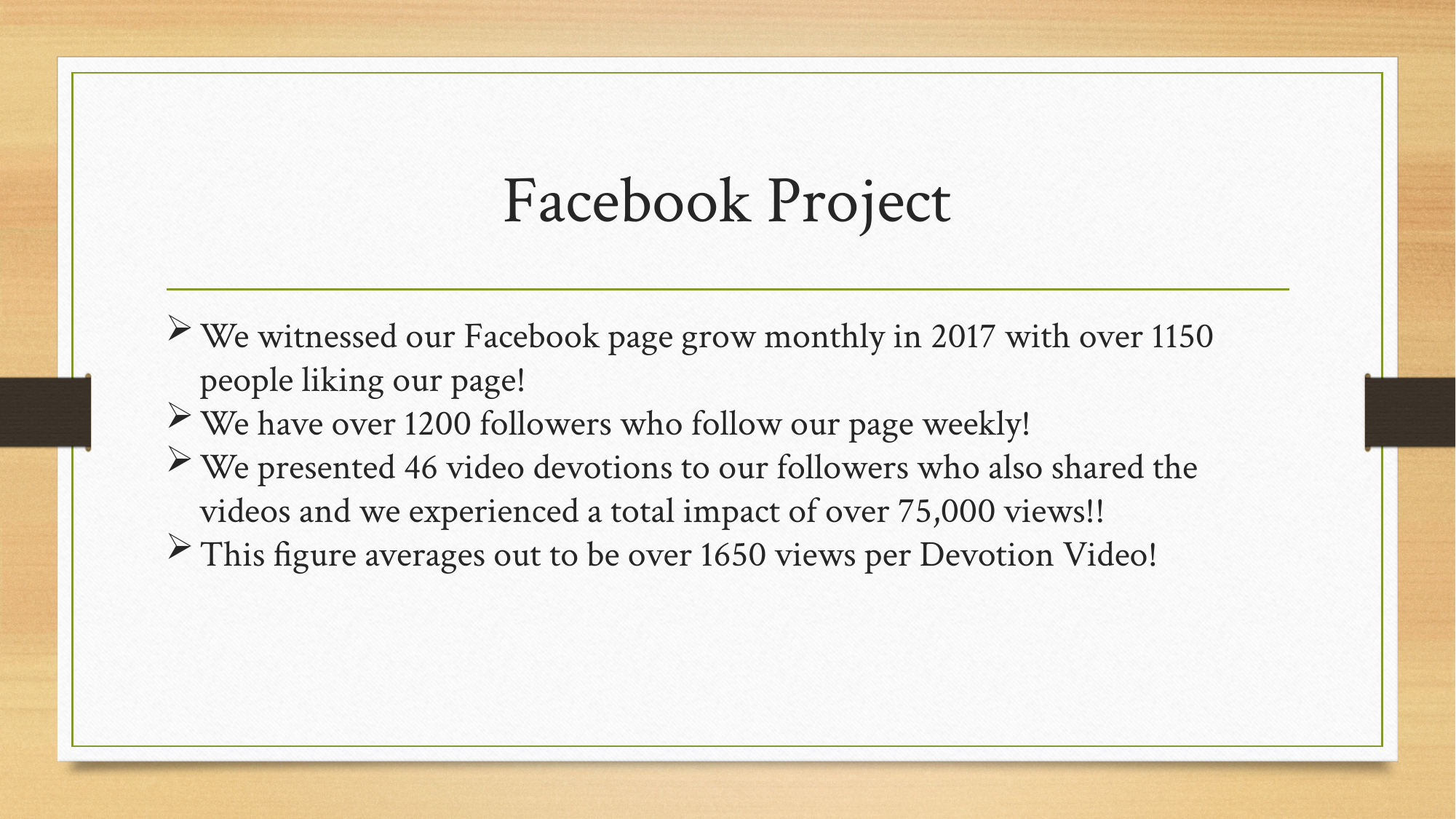

# Facebook Project
We witnessed our Facebook page grow monthly in 2017 with over 1150 people liking our page!
We have over 1200 followers who follow our page weekly!
We presented 46 video devotions to our followers who also shared the videos and we experienced a total impact of over 75,000 views!!
This figure averages out to be over 1650 views per Devotion Video!